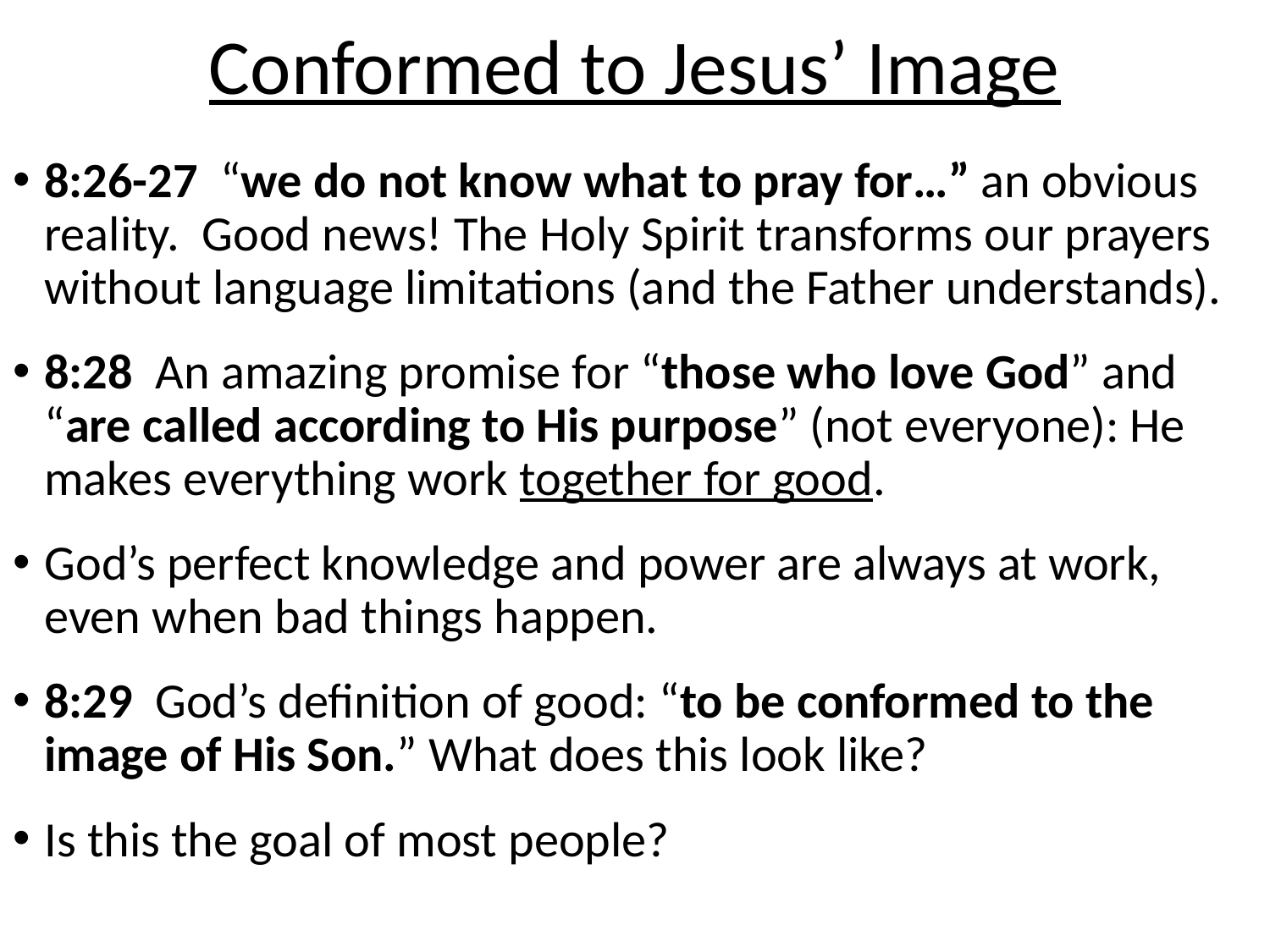

# Conformed to Jesus’ Image
8:26-27  “we do not know what to pray for…” an obvious reality.  Good news! The Holy Spirit transforms our prayers without language limitations (and the Father understands).
8:28  An amazing promise for “those who love God” and “are called according to His purpose” (not everyone): He makes everything work together for good.
God’s perfect knowledge and power are always at work, even when bad things happen.
8:29  God’s definition of good: “to be conformed to the image of His Son.” What does this look like?
Is this the goal of most people?